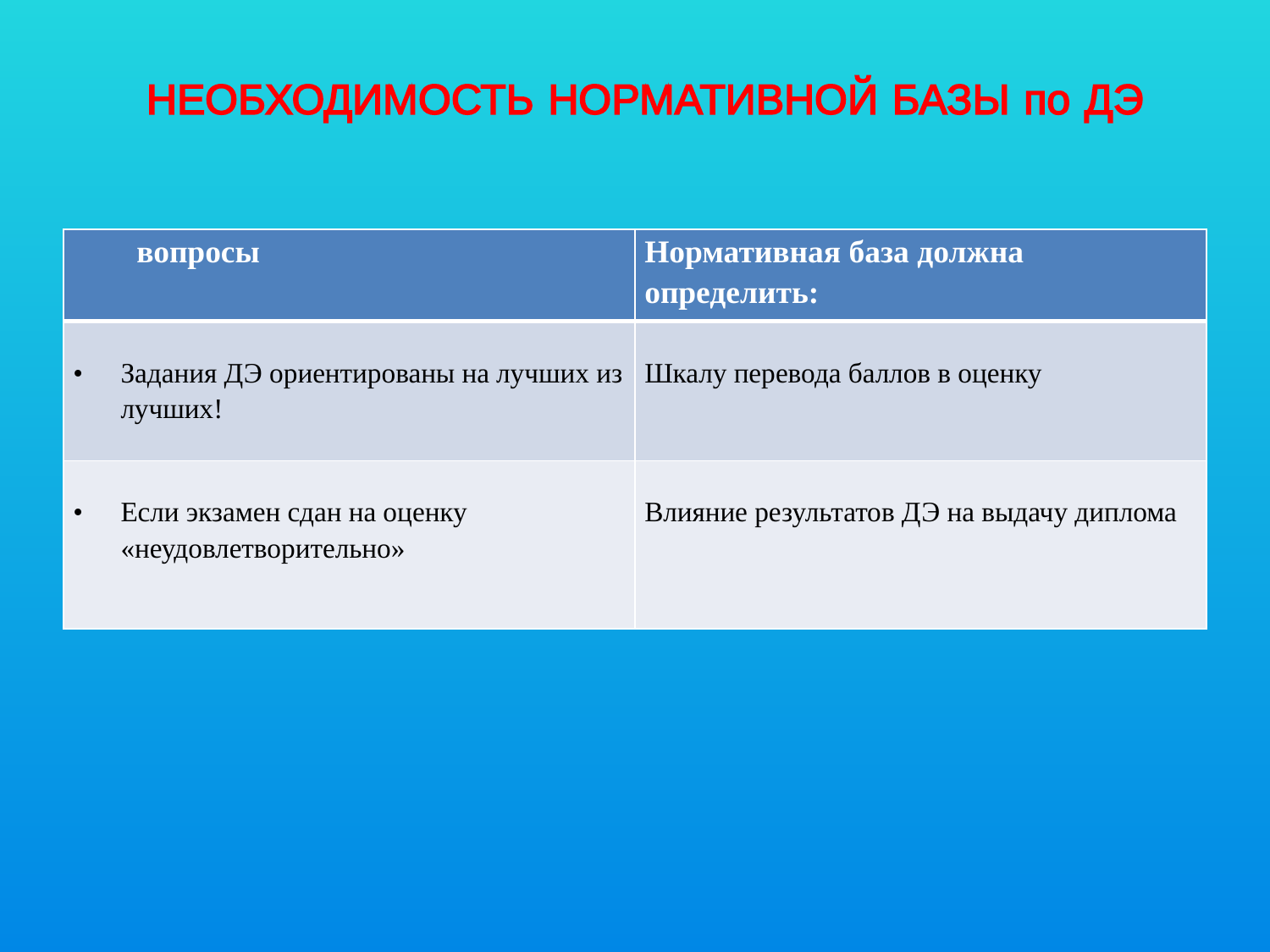

# НЕОБХОДИМОСТЬ НОРМАТИВНОЙ БАЗЫ по ДЭ
| вопросы | Нормативная база должна определить: |
| --- | --- |
| Задания ДЭ ориентированы на лучших из лучших! | Шкалу перевода баллов в оценку |
| Если экзамен сдан на оценку «неудовлетворительно» | Влияние результатов ДЭ на выдачу диплома |